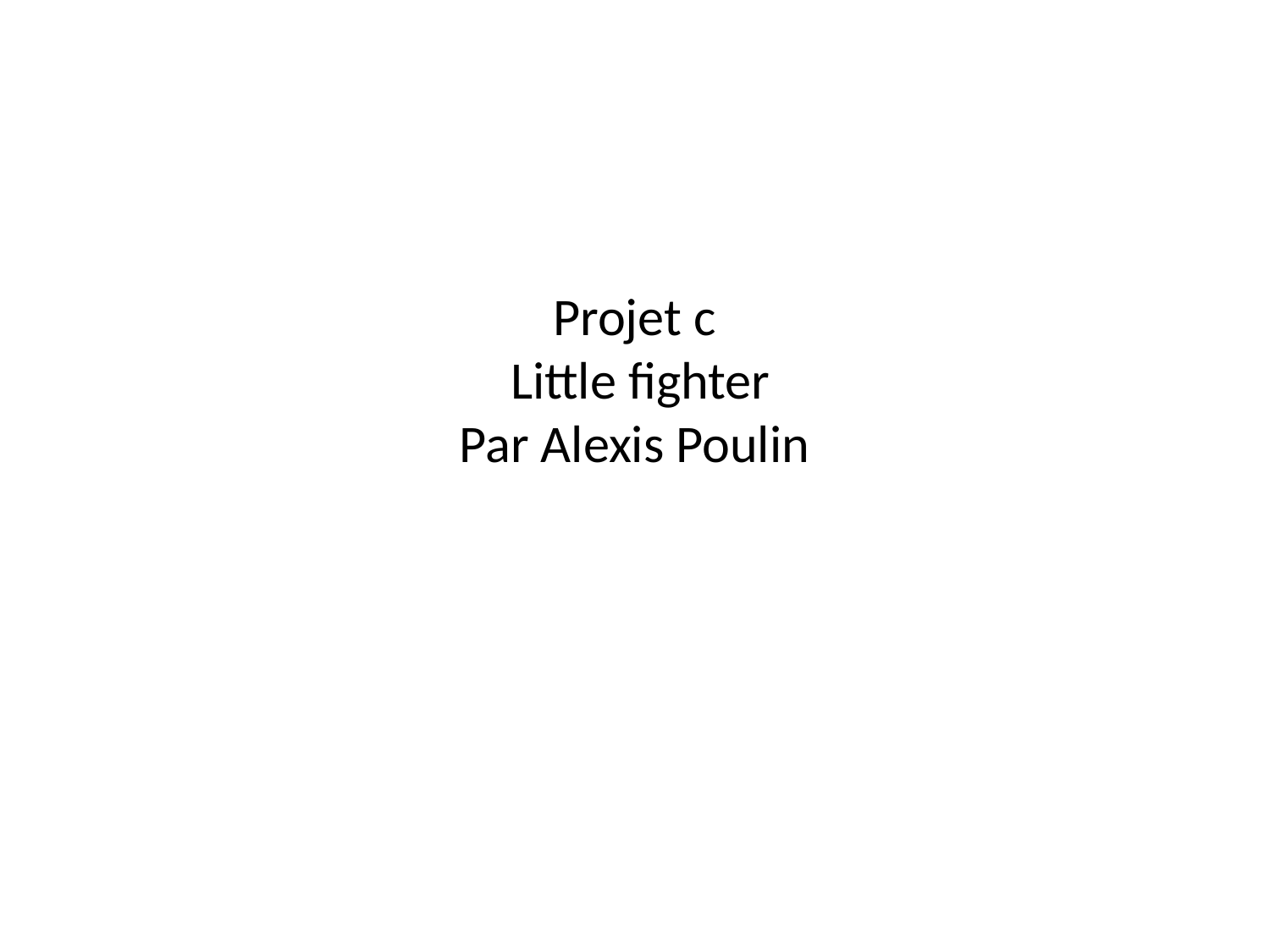

# Projet c Little fighter Par Alexis Poulin